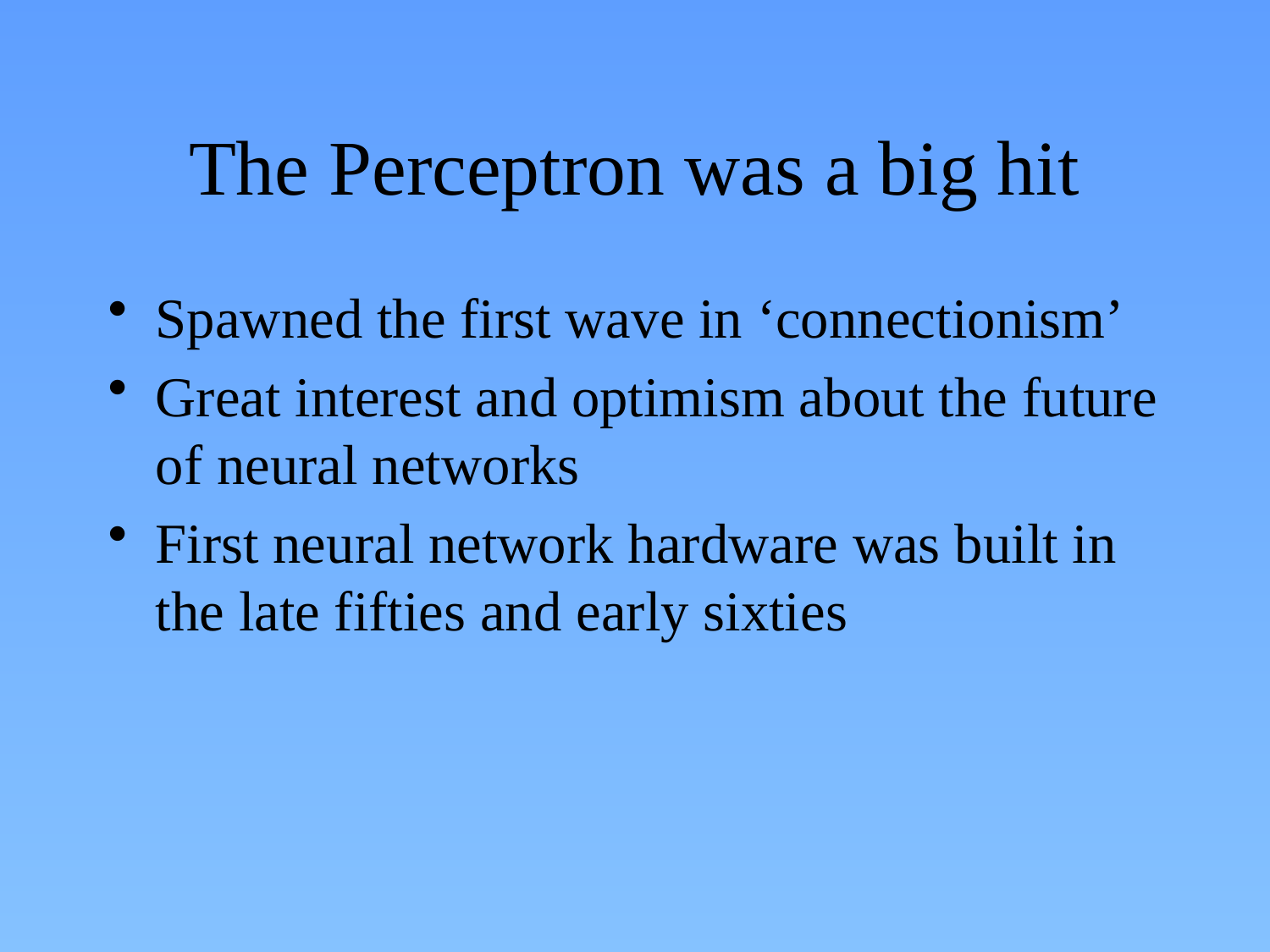

# The Perceptron was a big hit
Spawned the first wave in ‘connectionism’
Great interest and optimism about the future of neural networks
First neural network hardware was built in the late fifties and early sixties